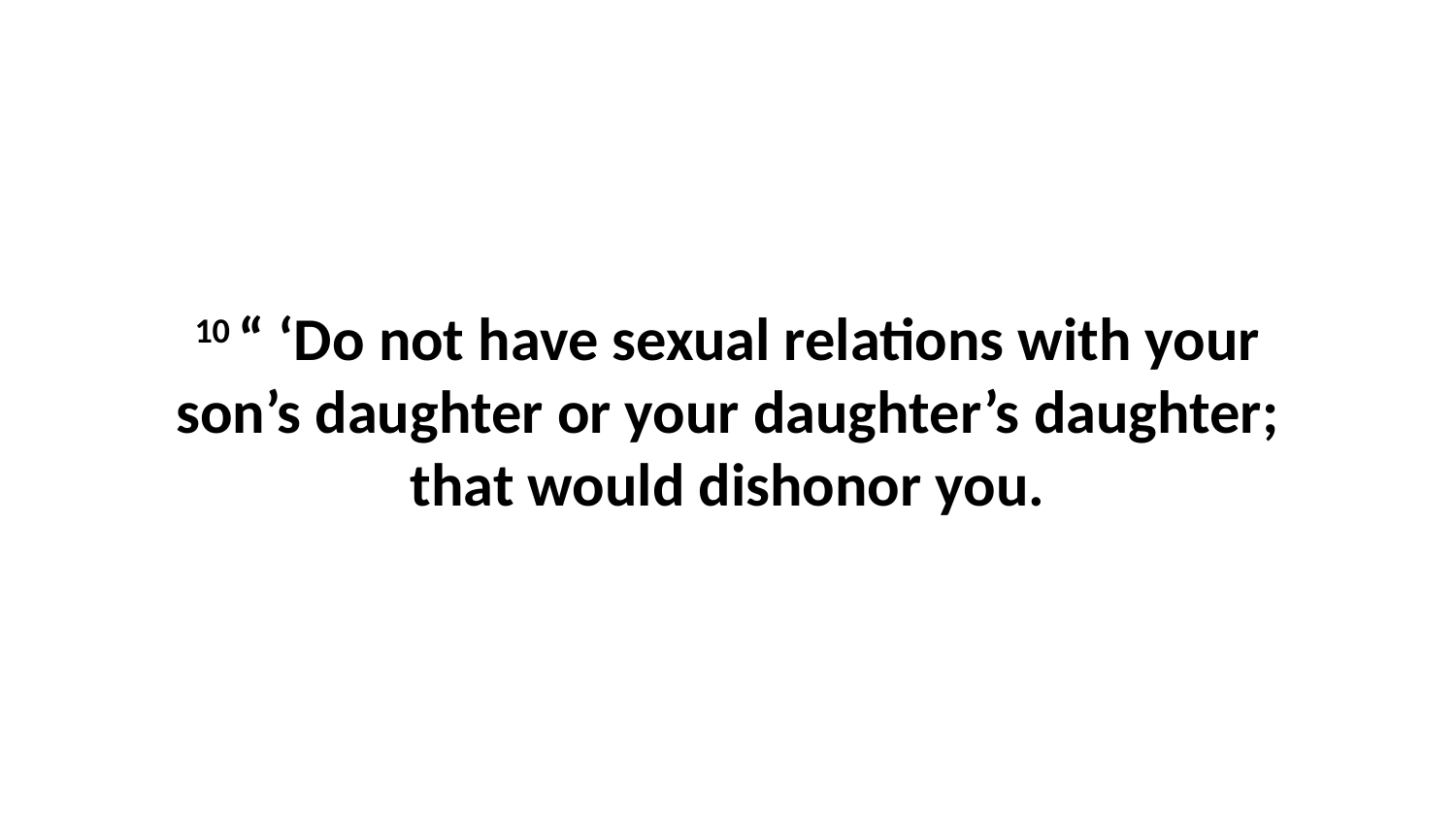

10 “ ‘Do not have sexual relations with your son’s daughter or your daughter’s daughter; that would dishonor you.